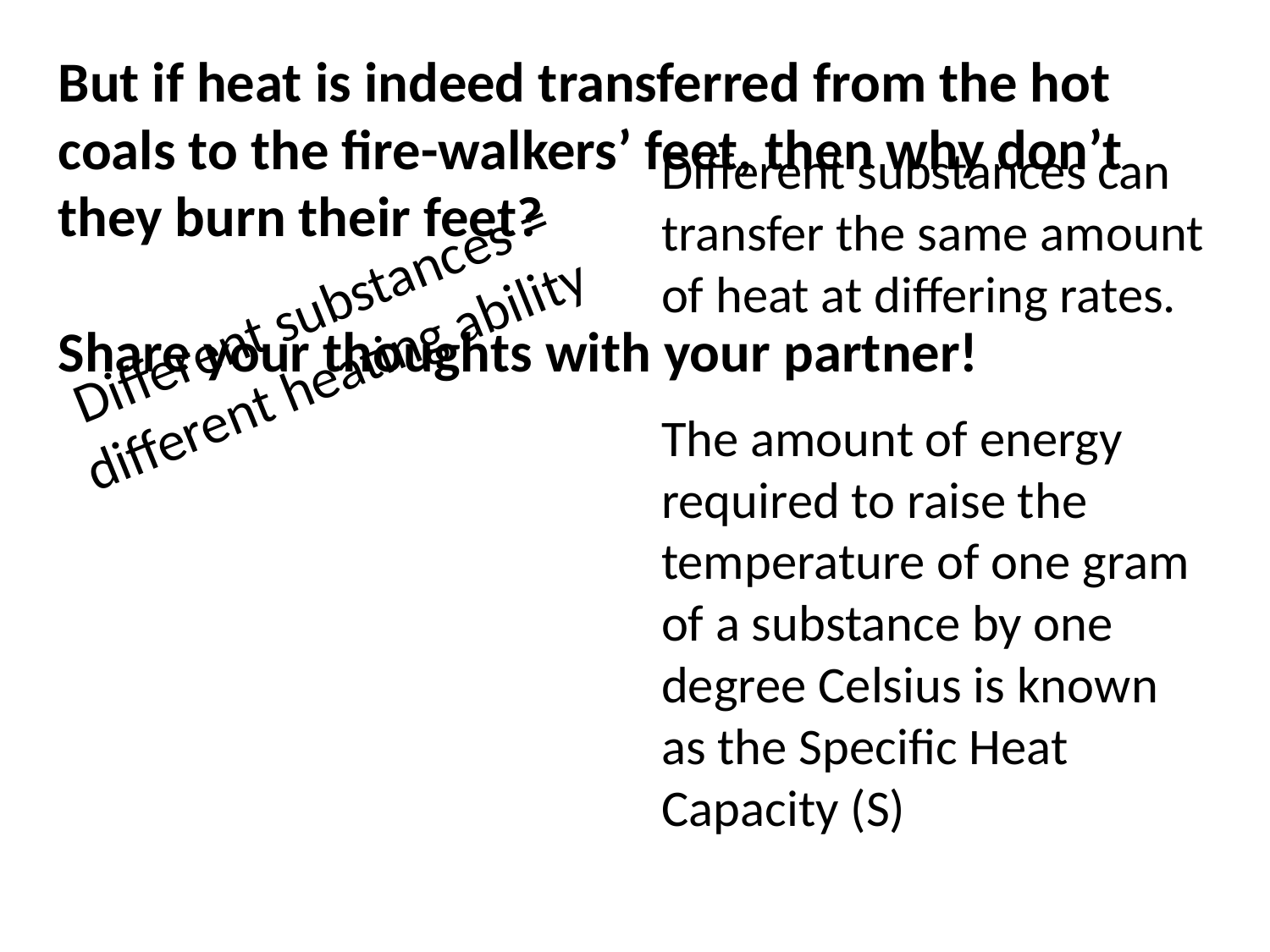

But if heat is indeed transferred from the hot coals to the fire-walkers’ feet, then why don’t they burn their feet?

Share your thoughts with your partner!

Different substances can transfer the same amount of heat at differing rates.

The amount of energy required to raise the temperature of one gram of a substance by one degree Celsius is known as the Specific Heat Capacity (S)

Different substances =
different heating ability